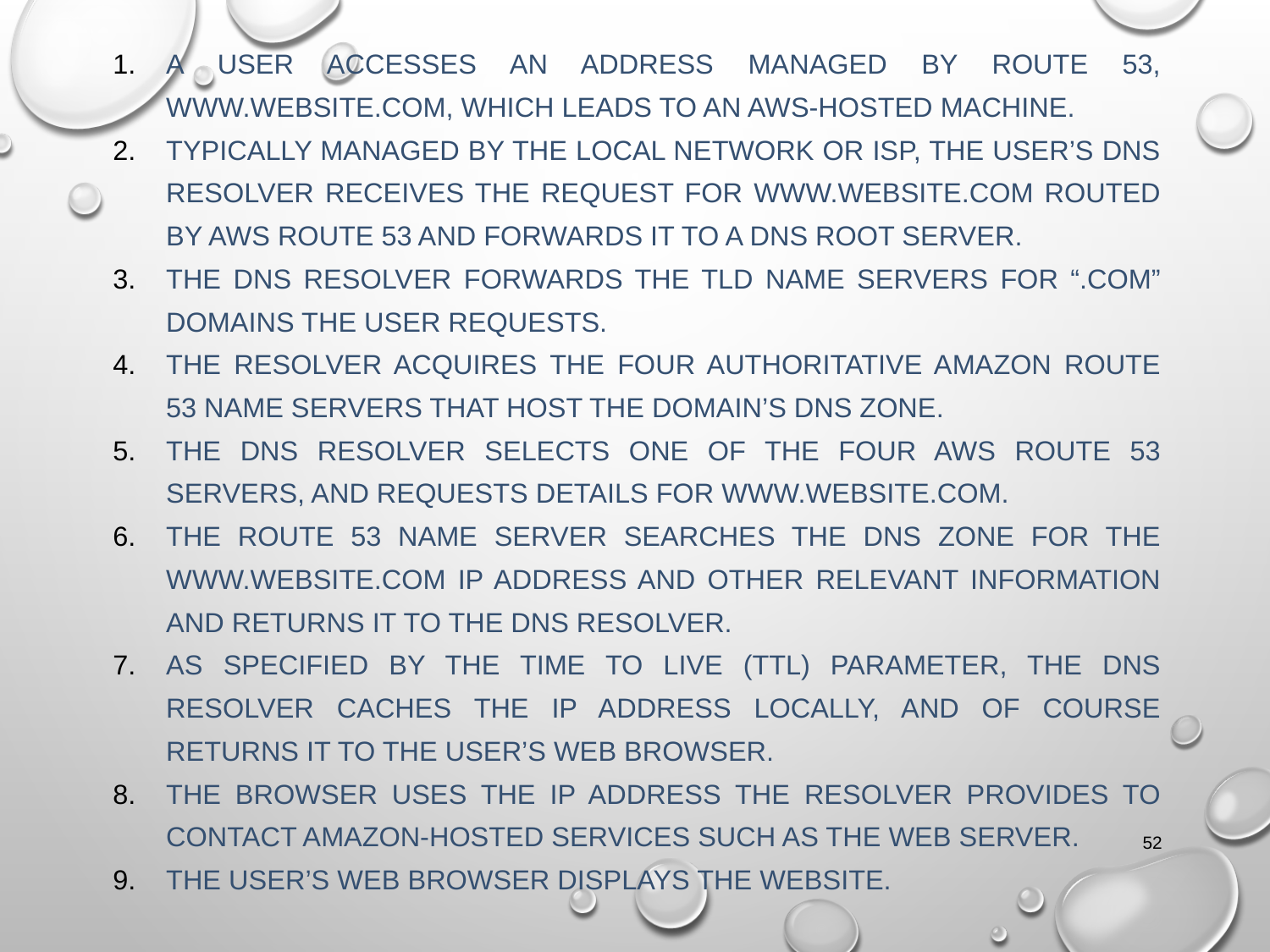

A user accesses an address managed by Route 53, www.website.com, which leads to an AWS-hosted machine.
Typically managed by the local network or ISP, the user’s DNS resolver receives the request for www.website.com routed by AWS Route 53 and forwards it to a DNS root server.
The DNS resolver forwards the TLD name servers for “.com” domains the user requests.
The resolver acquires the four authoritative Amazon Route 53 name servers that host the domain’s DNS zone.
The DNS resolver selects one of the four AWS Route 53 servers, and requests details for www.website.com.
The Route 53 name server searches the DNS zone for the www.website.com IP address and other relevant information and returns it to the DNS resolver.
As specified by the Time to Live (TTL) parameter, the DNS resolver caches the IP address locally, and of course returns it to the user’s web browser.
The browser uses the IP address the resolver provides to contact Amazon-hosted services such as the web server.
The user’s web browser displays the website.

52